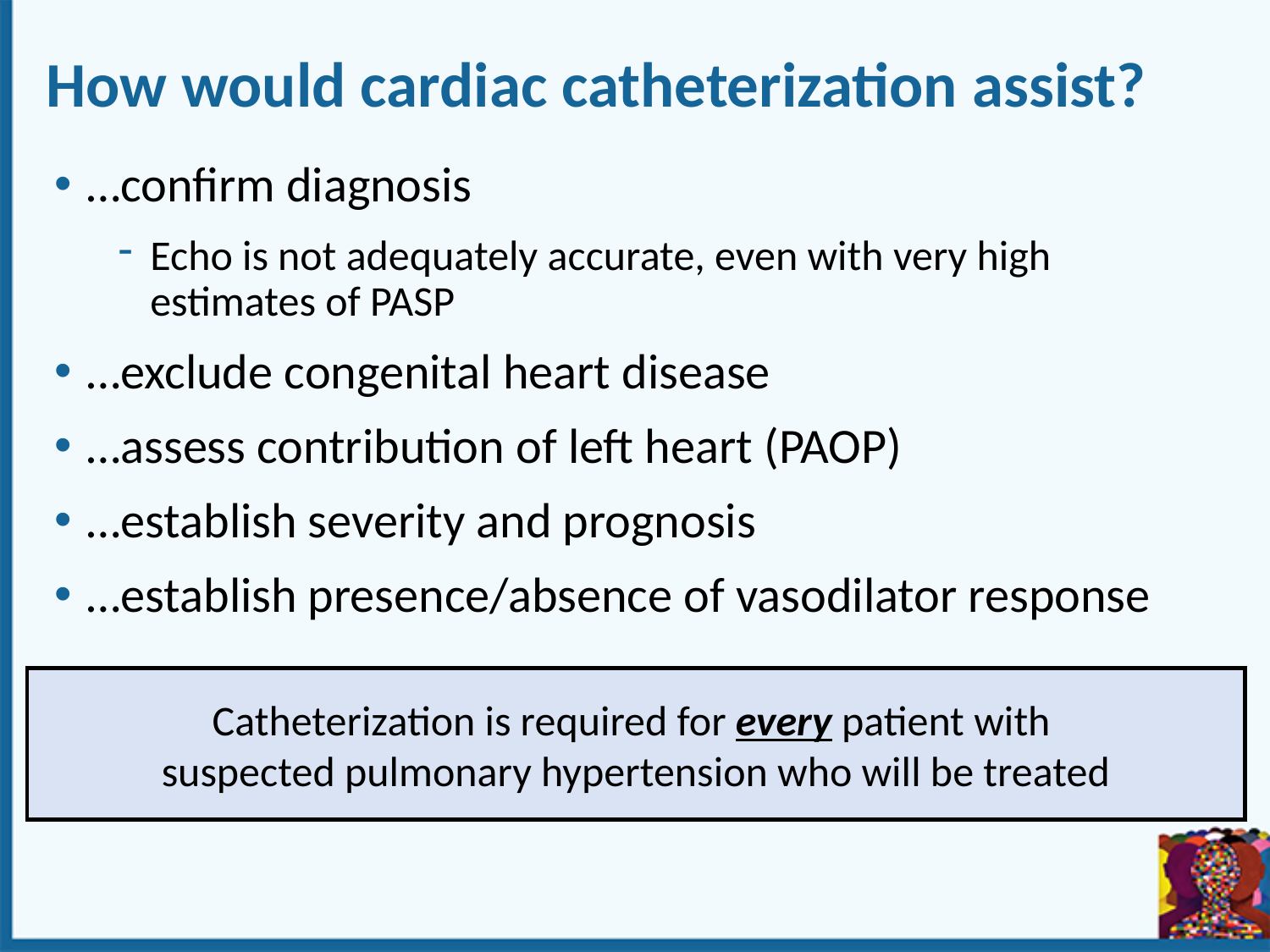

# How would cardiac catheterization assist?
…confirm diagnosis
Echo is not adequately accurate, even with very high estimates of PASP
…exclude congenital heart disease
…assess contribution of left heart (PAOP)
…establish severity and prognosis
…establish presence/absence of vasodilator response
Catheterization is required for every patient with
suspected pulmonary hypertension who will be treated